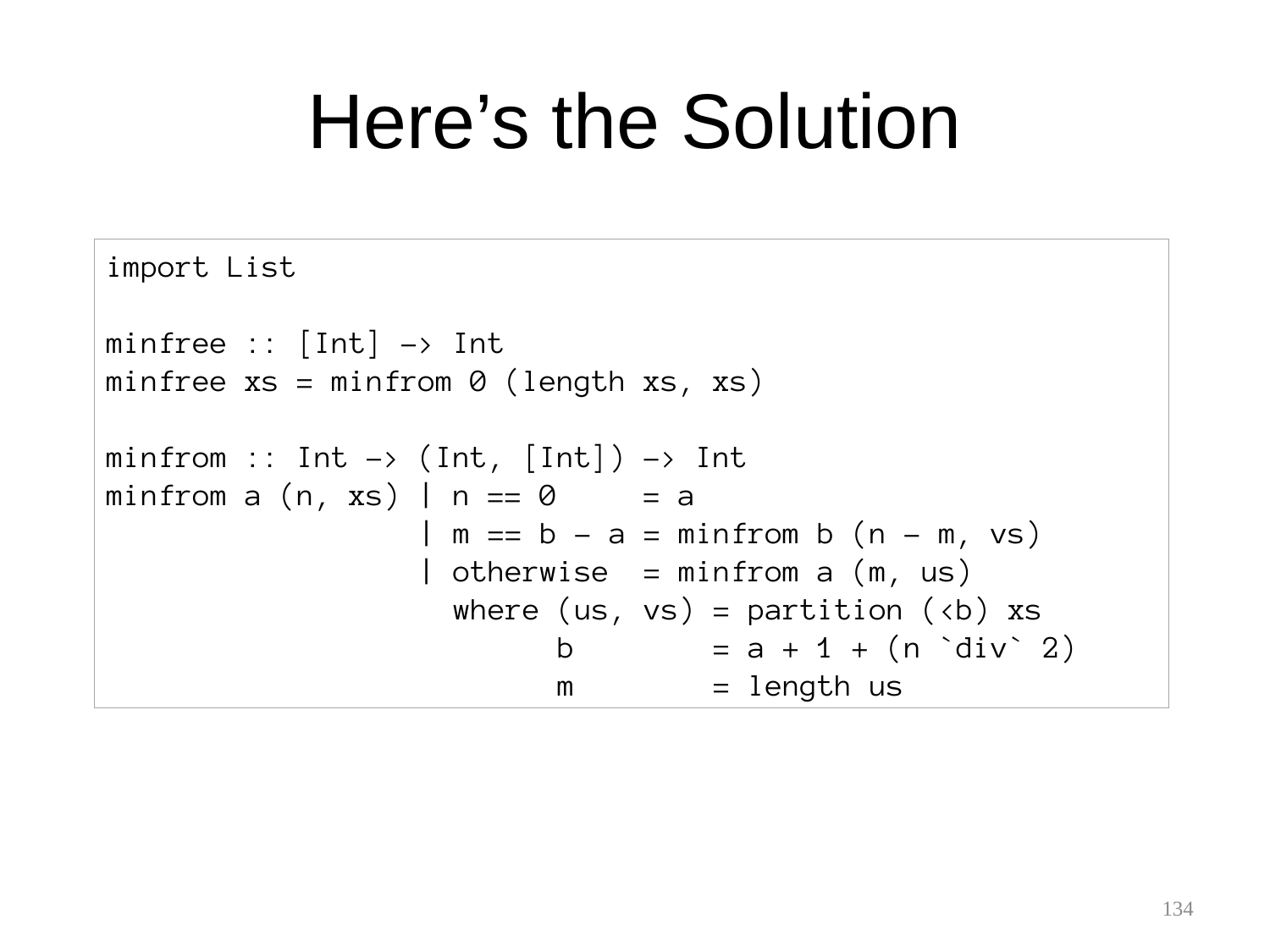

# Here’s the Solution
import List

minfree :: [Int] -> Int
minfree xs = minfrom 0 (length xs, xs)

minfrom :: Int -> (Int, [Int]) -> Int
minfrom a (n, xs) | n == 0     = a
                  | m == b - a = minfrom b (n - m, vs)
                  | otherwise  = minfrom a (m, us)
                    where (us, vs) = partition (<b) xs
                          b        = a + 1 + (n `div` 2)
                          m        = length us
134